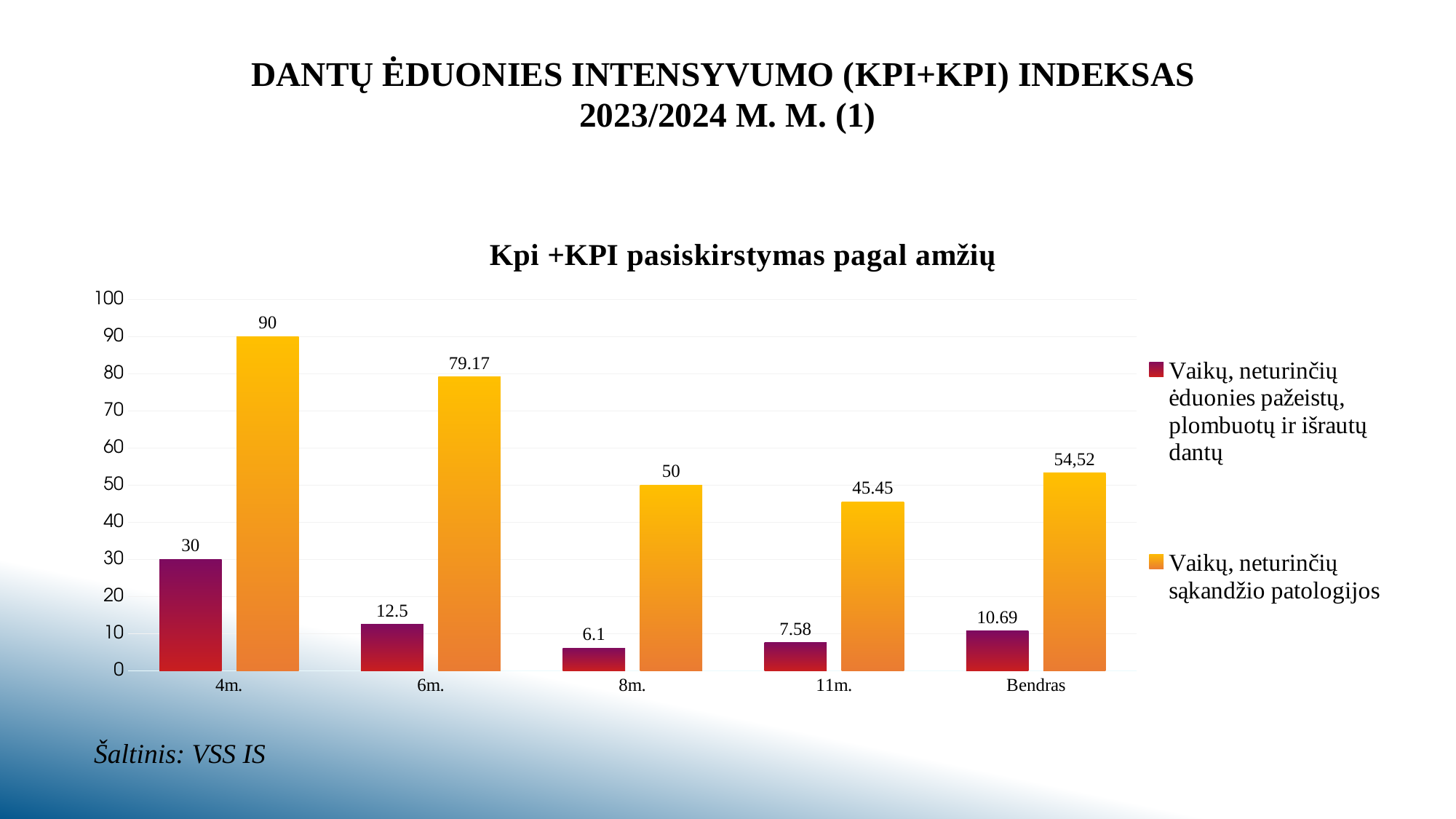

# Dantų ėduonies intensyvumo (kpi+KPI) indeksas 2023/2024 m. m. (1)

### Chart: Kpi +KPI pasiskirstymas pagal amžių

| Category | Vaikų, neturinčių ėduonies pažeistų, plombuotų ir išrautų dantų | Vaikų, neturinčių sąkandžio patologijos |
|---|---|---|
| 4m. | 30.0 | 90.0 |
| 6m. | 12.5 | 79.17 |
| 8m. | 6.1 | 50.0 |
| 11m. | 7.58 | 45.45 |
| Bendras | 10.69 | 53.23 |
Šaltinis: VSS IS